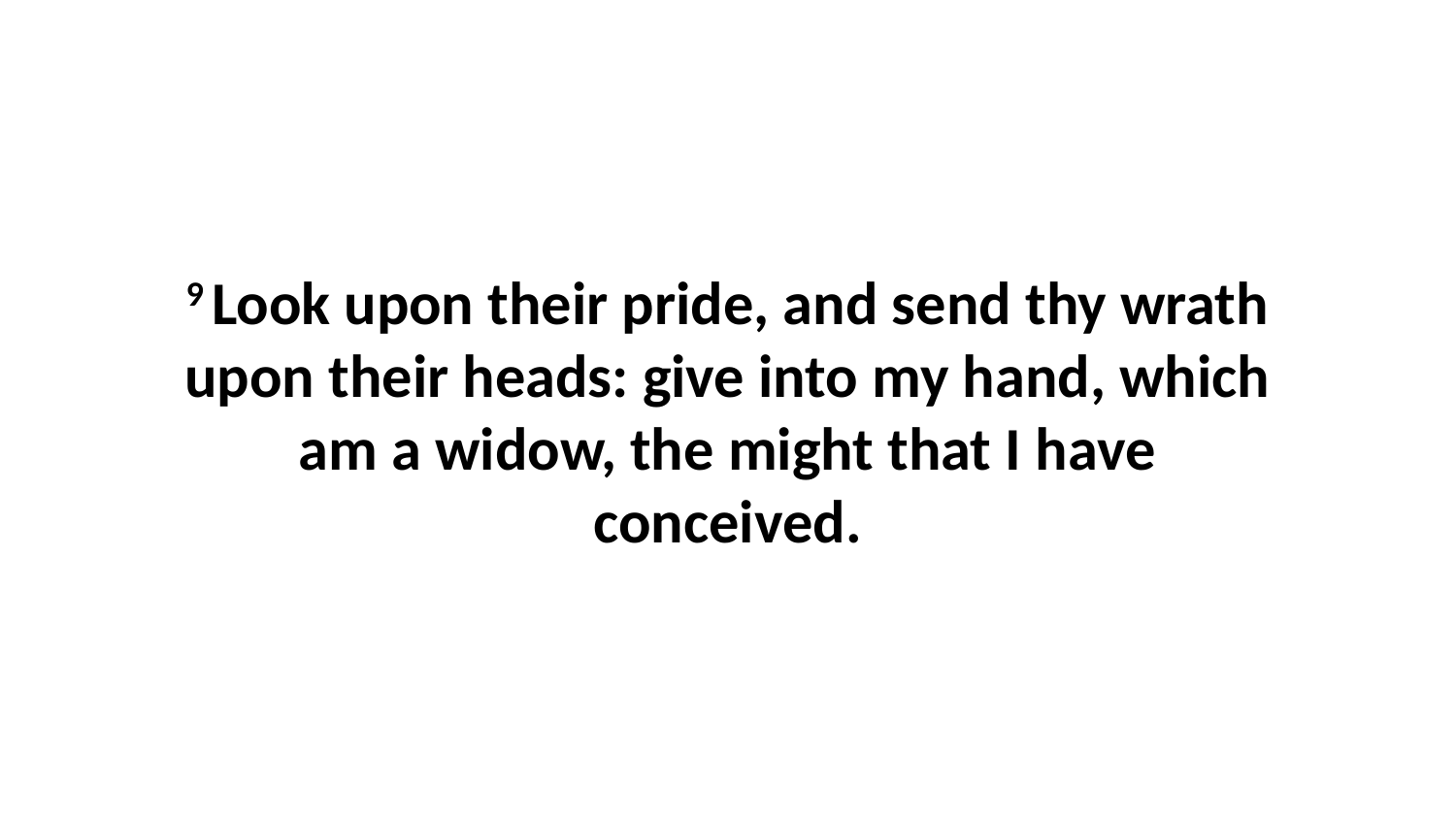

9 Look upon their pride, and send thy wrath upon their heads: give into my hand, which am a widow, the might that I have conceived.